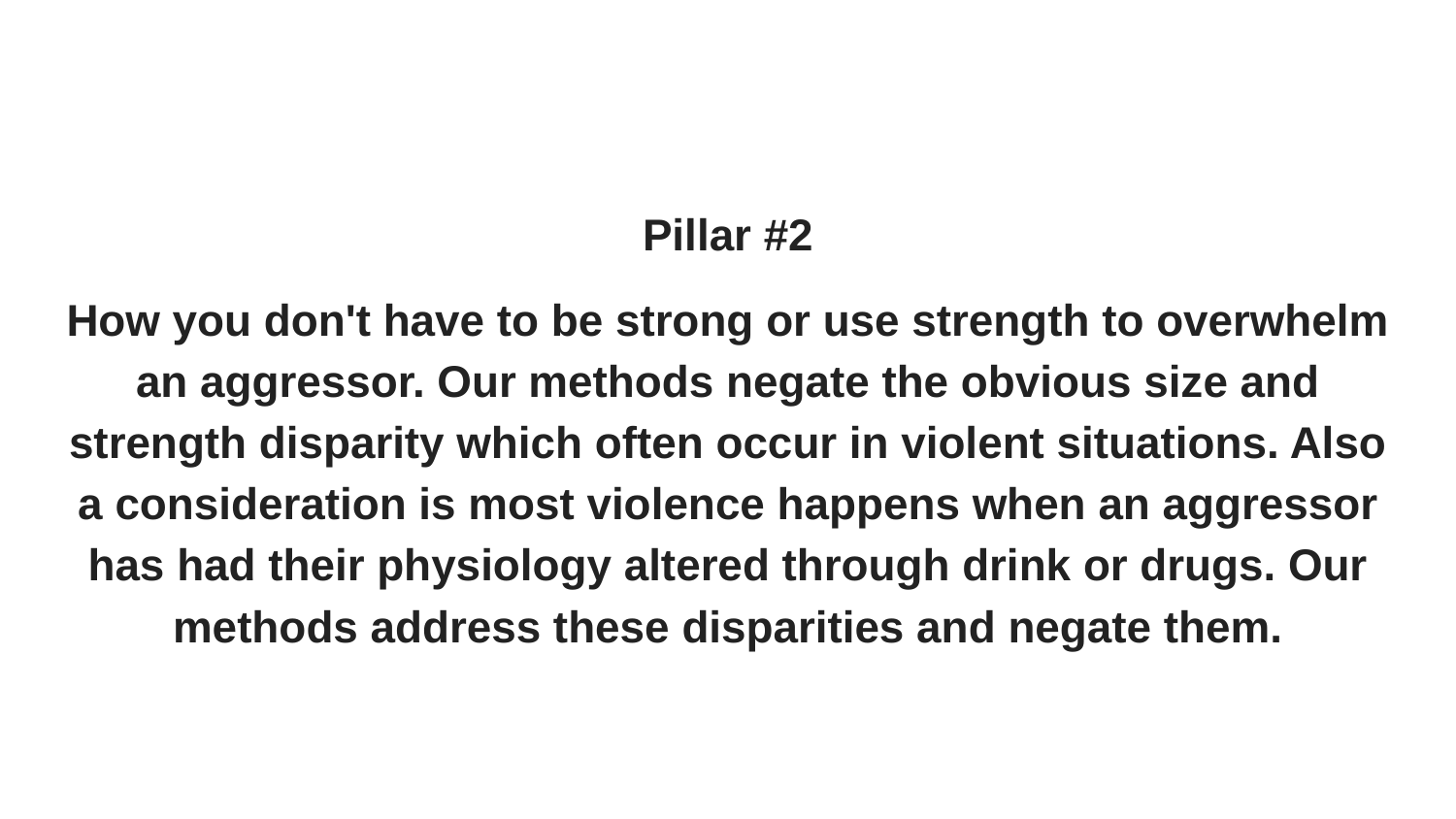

#
Pillar #2
How you don't have to be strong or use strength to overwhelm an aggressor. Our methods negate the obvious size and strength disparity which often occur in violent situations. Also a consideration is most violence happens when an aggressor has had their physiology altered through drink or drugs. Our methods address these disparities and negate them.